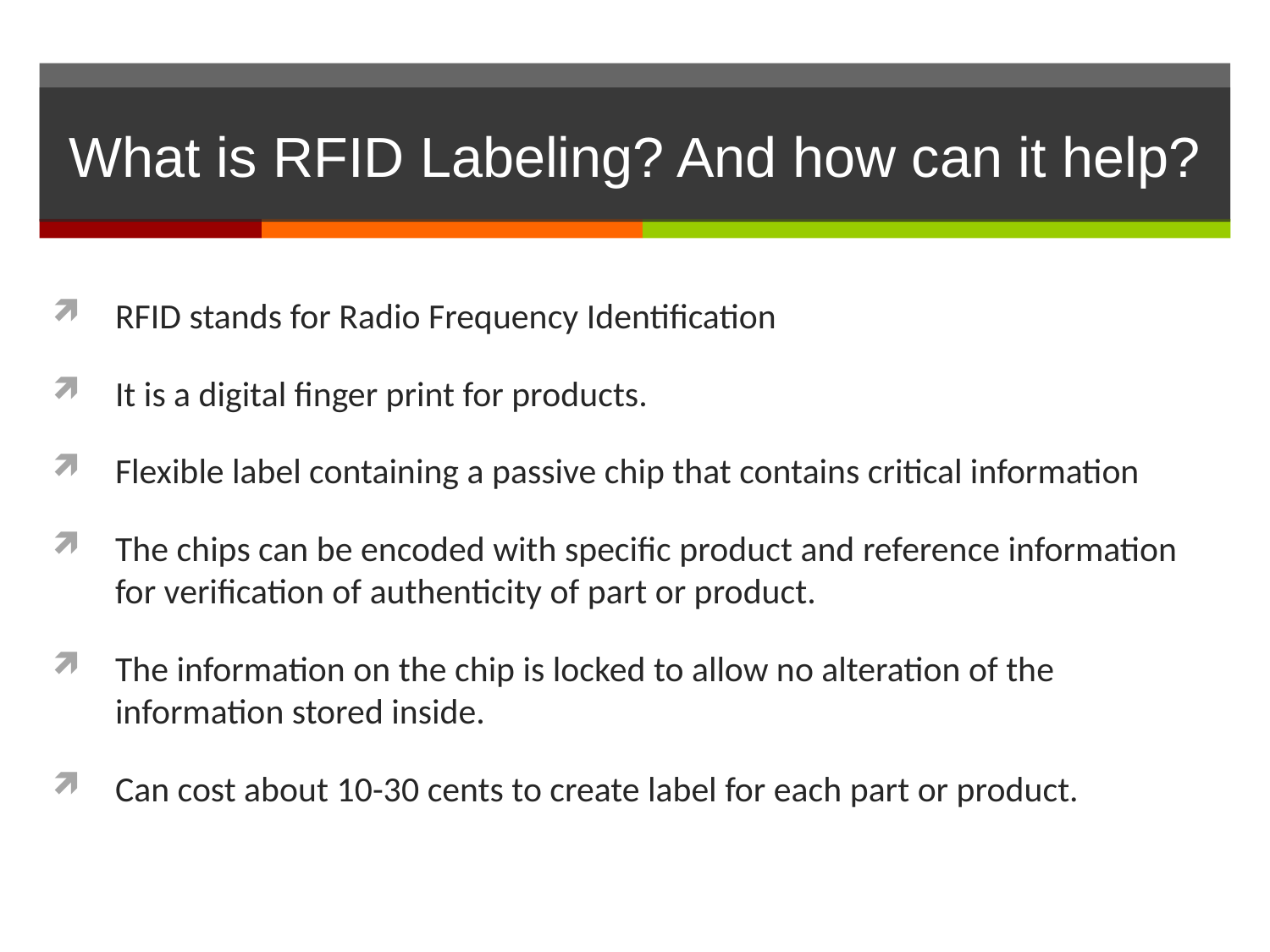

# What is RFID Labeling? And how can it help?
RFID stands for Radio Frequency Identification
It is a digital finger print for products.
Flexible label containing a passive chip that contains critical information
The chips can be encoded with specific product and reference information for verification of authenticity of part or product.
The information on the chip is locked to allow no alteration of the information stored inside.
Can cost about 10-30 cents to create label for each part or product.